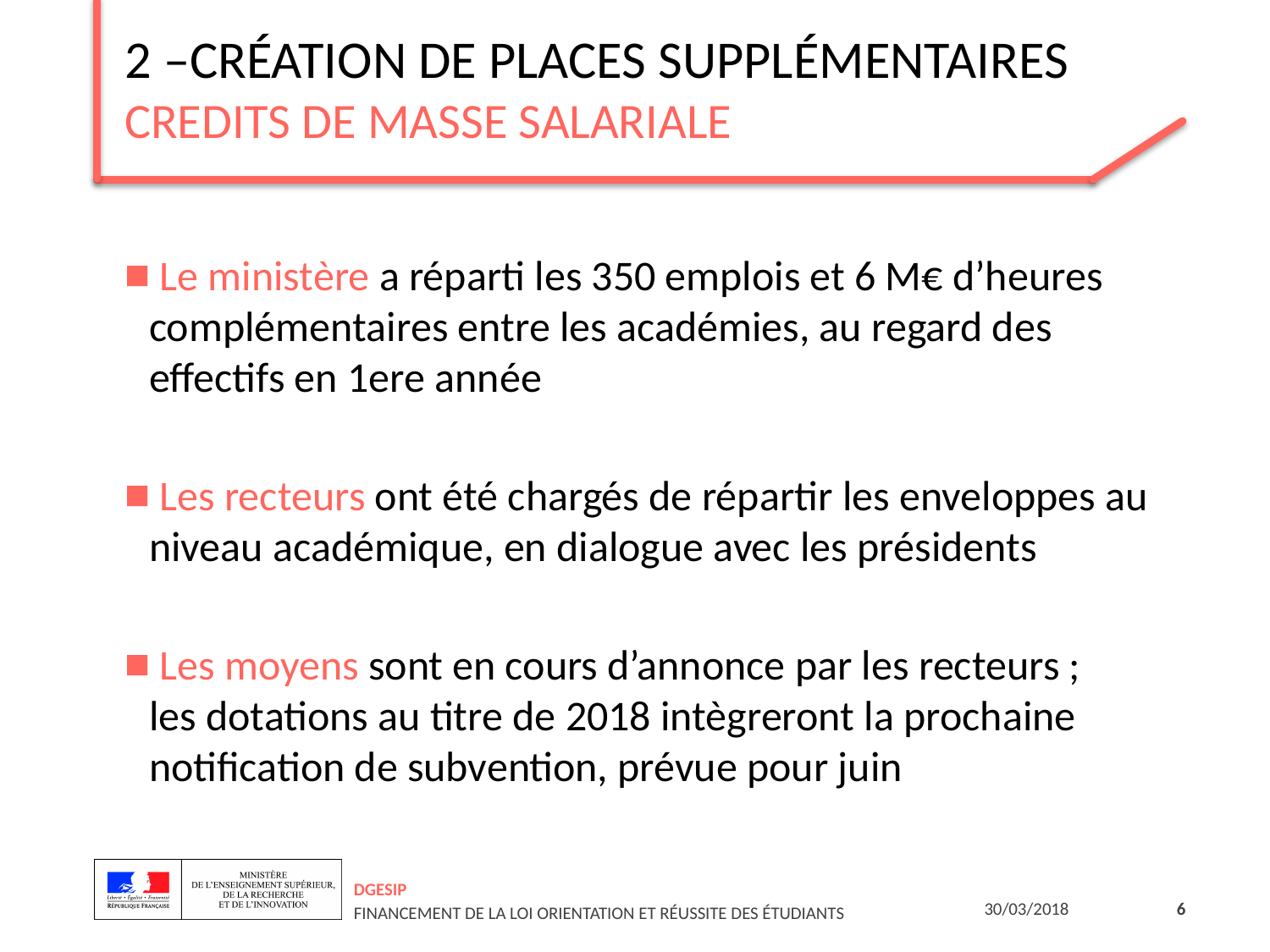

# 2 –création de places supplémentaires CREDITS DE Masse salariale

 Le ministère a réparti les 350 emplois et 6 M€ d’heures complémentaires entre les académies, au regard des effectifs en 1ere année

 Les recteurs ont été chargés de répartir les enveloppes au niveau académique, en dialogue avec les présidents

 Les moyens sont en cours d’annonce par les recteurs ;
les dotations au titre de 2018 intègreront la prochaine notification de subvention, prévue pour juin

DGESIP
Financement de la loi orientation et réussite des étudiants

30/03/2018
6